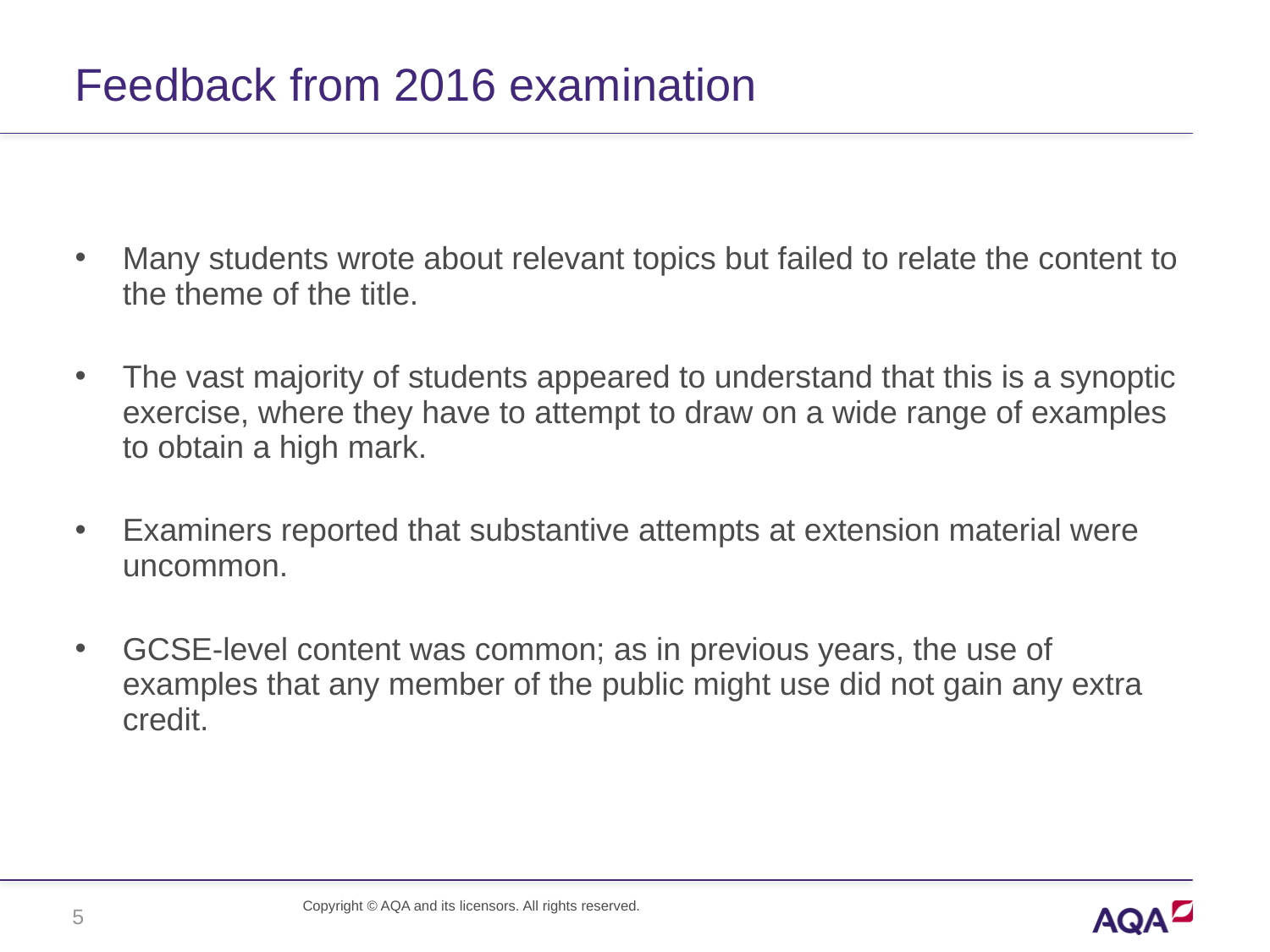

# Feedback from 2016 examination
Many students wrote about relevant topics but failed to relate the content to the theme of the title.

The vast majority of students appeared to understand that this is a synoptic exercise, where they have to attempt to draw on a wide range of examples to obtain a high mark.

Examiners reported that substantive attempts at extension material were uncommon.

GCSE-level content was common; as in previous years, the use of examples that any member of the public might use did not gain any extra credit.

Copyright © AQA and its licensors. All rights reserved.
5